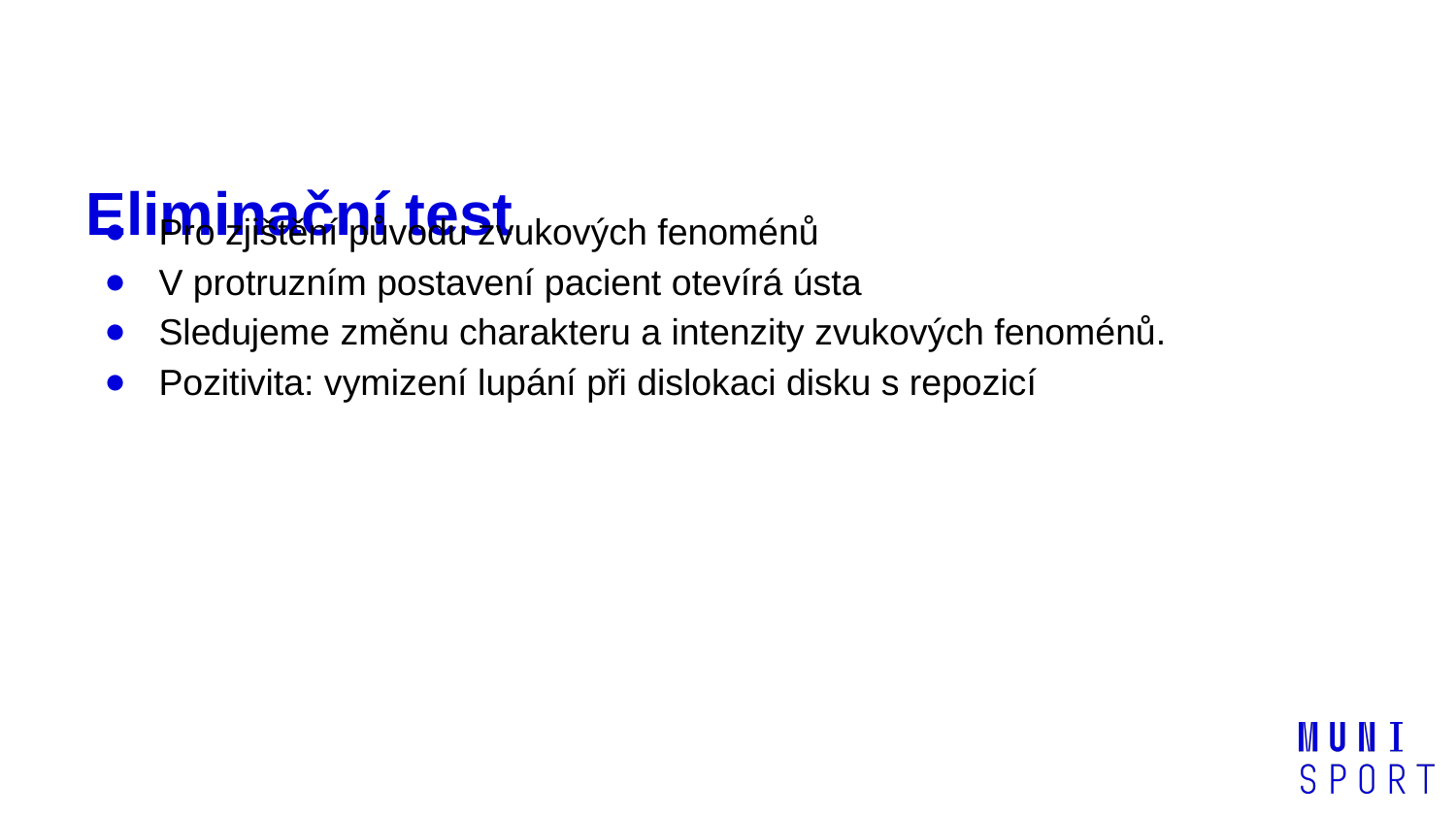

# Eliminační test
Pro zjištění původu zvukových fenoménů
V protruzním postavení pacient otevírá ústa
Sledujeme změnu charakteru a intenzity zvukových fenoménů.
Pozitivita: vymizení lupání při dislokaci disku s repozicí